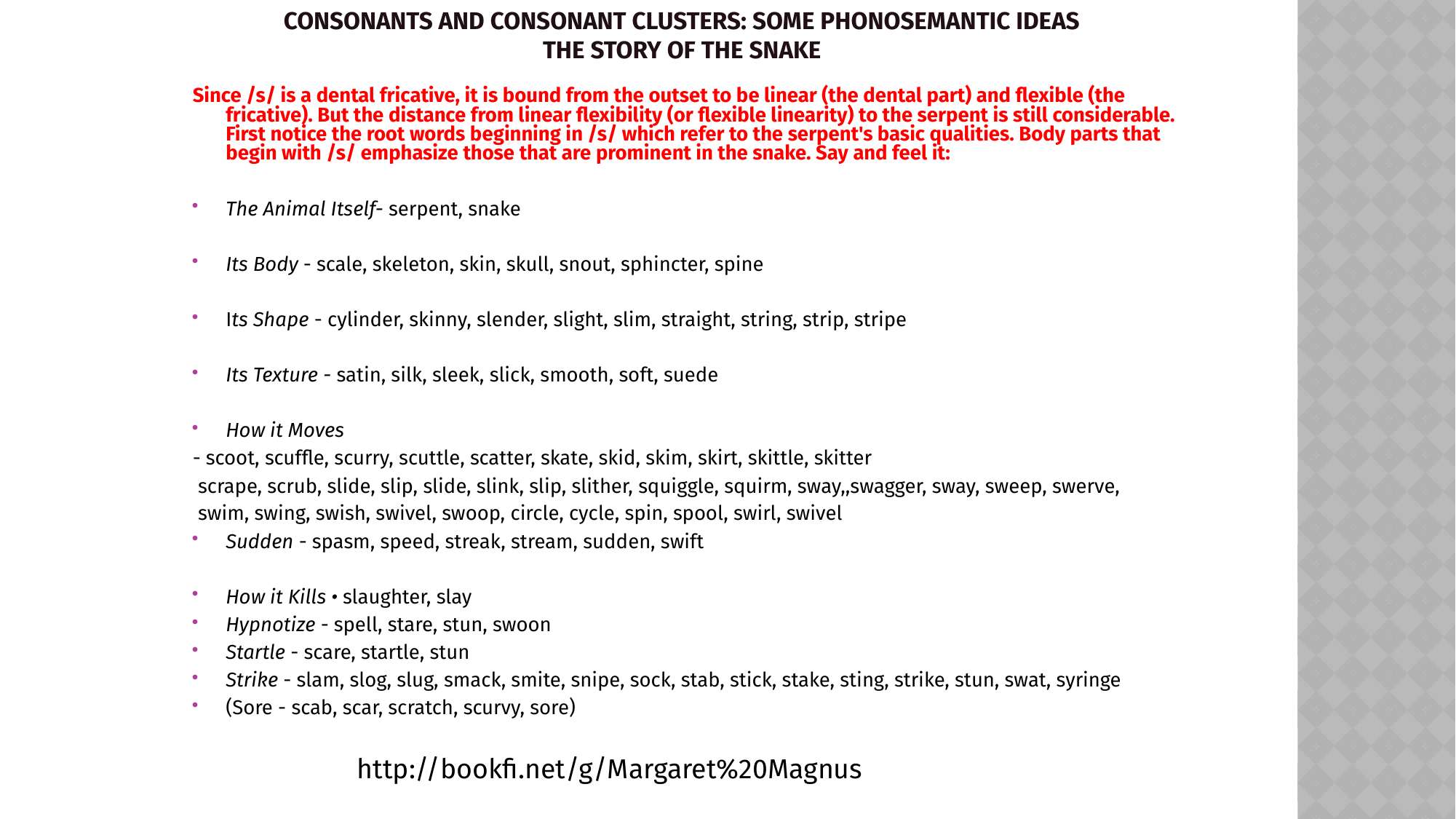

# Consonants and Consonant Clusters: Some Phonosemantic Ideas The Story of the Snake
Since /s/ is a dental fricative, it is bound from the outset to be linear (the dental part) and flexible (the fricative). But the distance from linear flexibility (or flexible linearity) to the serpent is still considerable. First notice the root words beginning in /s/ which refer to the serpent's basic qualities. Body parts that begin with /s/ emphasize those that are prominent in the snake. Say and feel it:

The Animal Itself- serpent, snake

Its Body - scale, skeleton, skin, skull, snout, sphincter, spine

Its Shape - cylinder, skinny, slender, slight, slim, straight, string, strip, stripe

Its Texture - satin, silk, sleek, slick, smooth, soft, suede

How it Moves
- scoot, scuffle, scurry, scuttle, scatter, skate, skid, skim, skirt, skittle, skitter
 scrape, scrub, slide, slip, slide, slink, slip, slither, squiggle, squirm, sway,,swagger, sway, sweep, swerve,
 swim, swing, swish, swivel, swoop, circle, cycle, spin, spool, swirl, swivel
Sudden - spasm, speed, streak, stream, sudden, swift

How it Kills • slaughter, slay
Hypnotize - spell, stare, stun, swoon
Startle - scare, startle, stun
Strike - slam, slog, slug, smack, smite, snipe, sock, stab, stick, stake, sting, strike, stun, swat, syringe
(Sore - scab, scar, scratch, scurvy, sore)
http://bookfi.net/g/Margaret%20Magnus